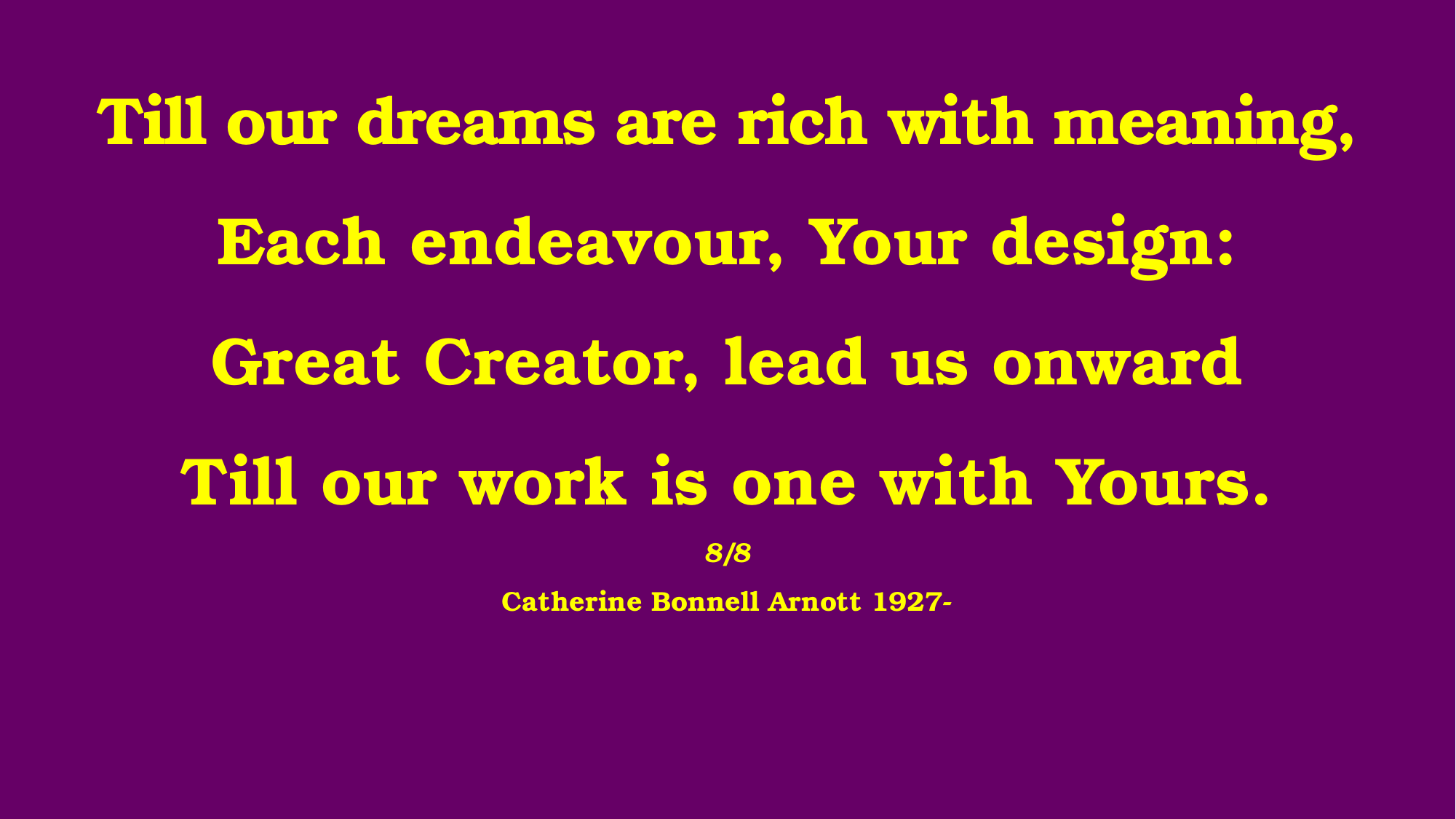

Till our dreams are rich with meaning,
Each endeavour, Your design:
Great Creator, lead us onward
Till our work is one with Yours.
8/8
Catherine Bonnell Arnott 1927-